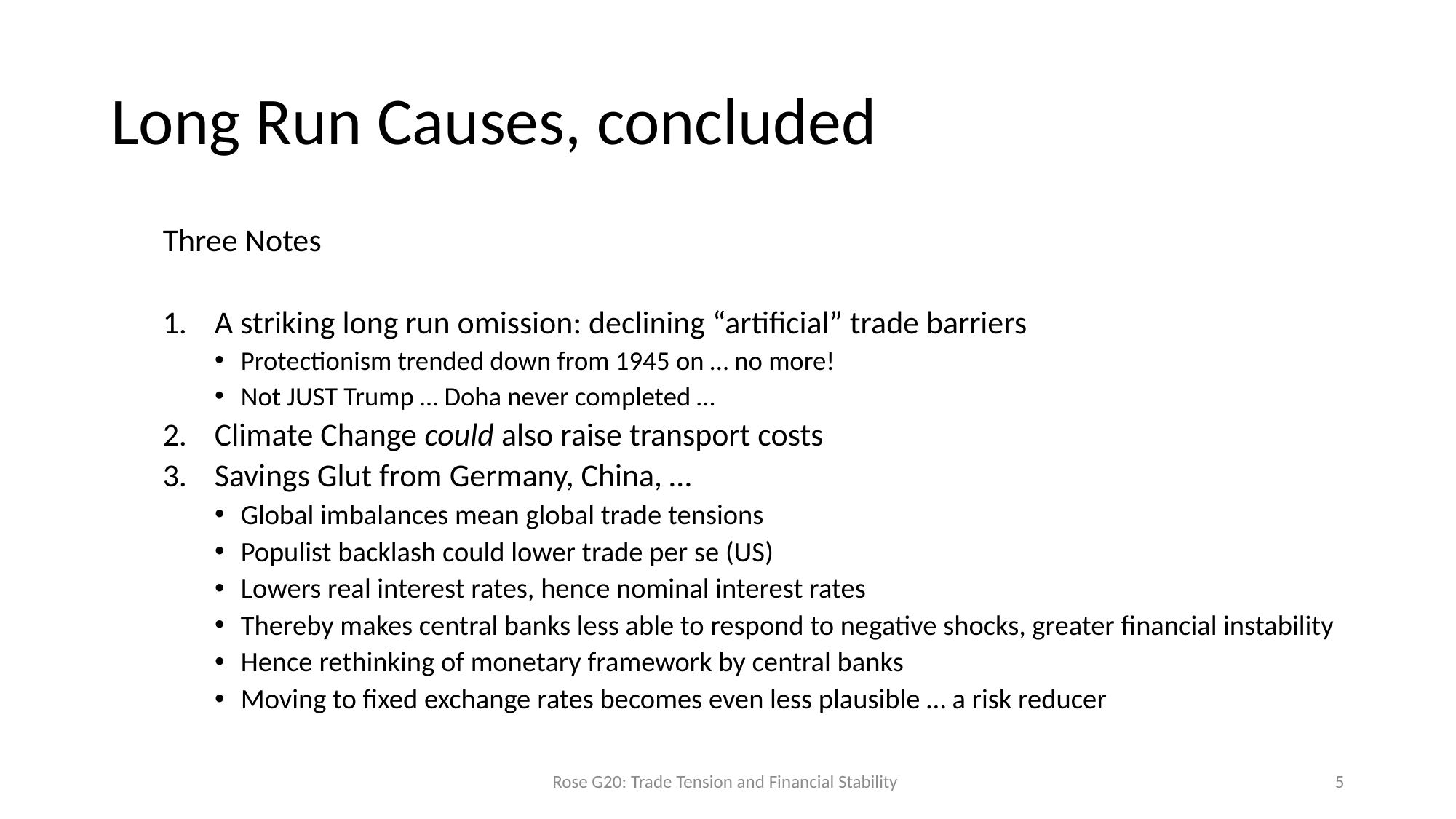

# Long Run Causes, concluded
Three Notes

A striking long run omission: declining “artificial” trade barriers
Protectionism trended down from 1945 on … no more!
Not JUST Trump … Doha never completed …
Climate Change could also raise transport costs
Savings Glut from Germany, China, …
Global imbalances mean global trade tensions
Populist backlash could lower trade per se (US)
Lowers real interest rates, hence nominal interest rates
Thereby makes central banks less able to respond to negative shocks, greater financial instability
Hence rethinking of monetary framework by central banks
Moving to fixed exchange rates becomes even less plausible … a risk reducer
Rose G20: Trade Tension and Financial Stability
5